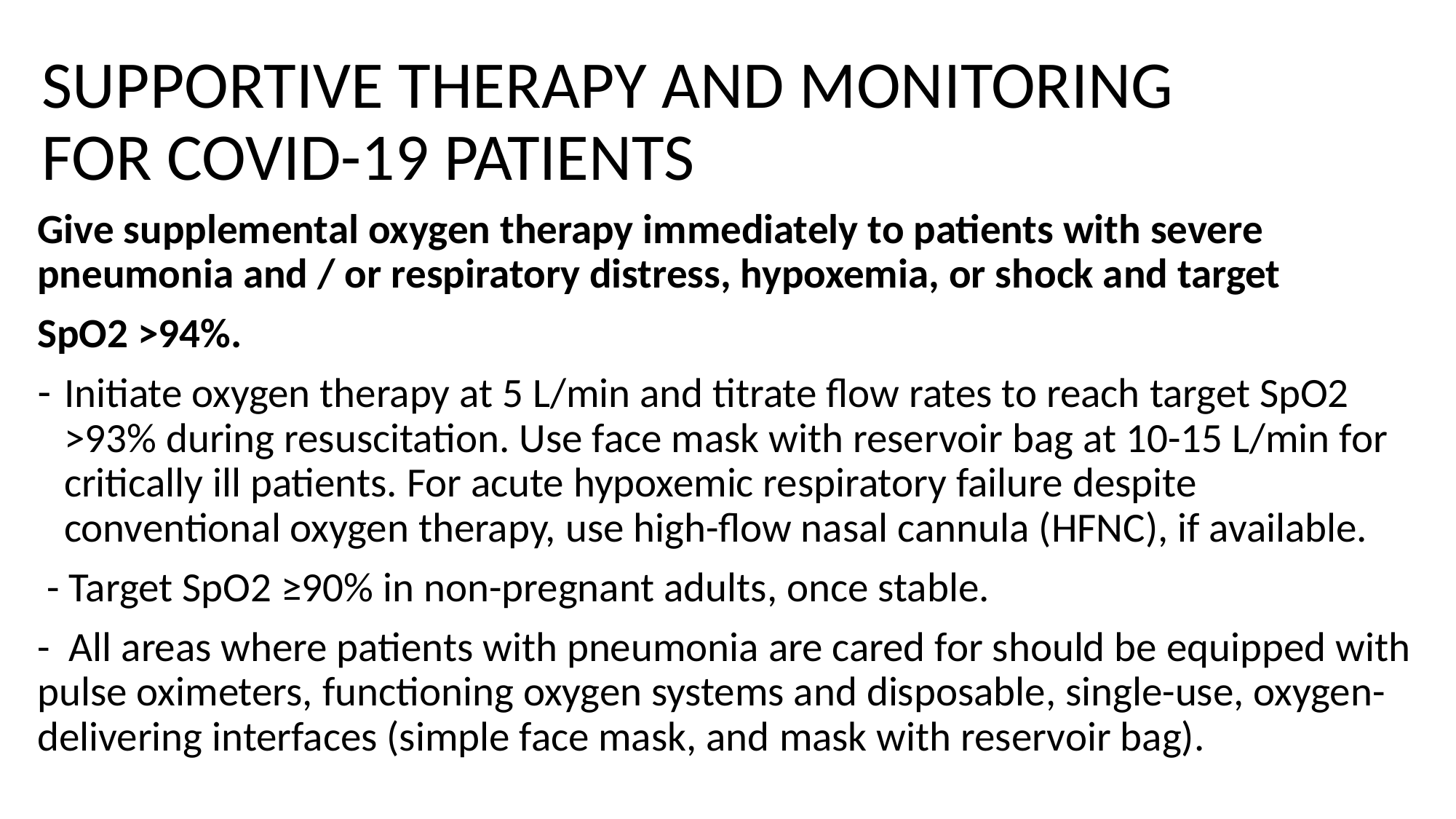

# SUPPORTIVE THERAPY AND MONITORING FOR COVID-19 PATIENTS
Give supplemental oxygen therapy immediately to patients with severe pneumonia and / or respiratory distress, hypoxemia, or shock and target
SpO2 >94%.
Initiate oxygen therapy at 5 L/min and titrate flow rates to reach target SpO2 >93% during resuscitation. Use face mask with reservoir bag at 10-15 L/min for critically ill patients. For acute hypoxemic respiratory failure despite conventional oxygen therapy, use high-flow nasal cannula (HFNC), if available.
 - Target SpO2 ≥90% in non-pregnant adults, once stable.
-  All areas where patients with pneumonia are cared for should be equipped with pulse oximeters, functioning oxygen systems and disposable, single-use, oxygen-delivering interfaces (simple face mask, and mask with reservoir bag).